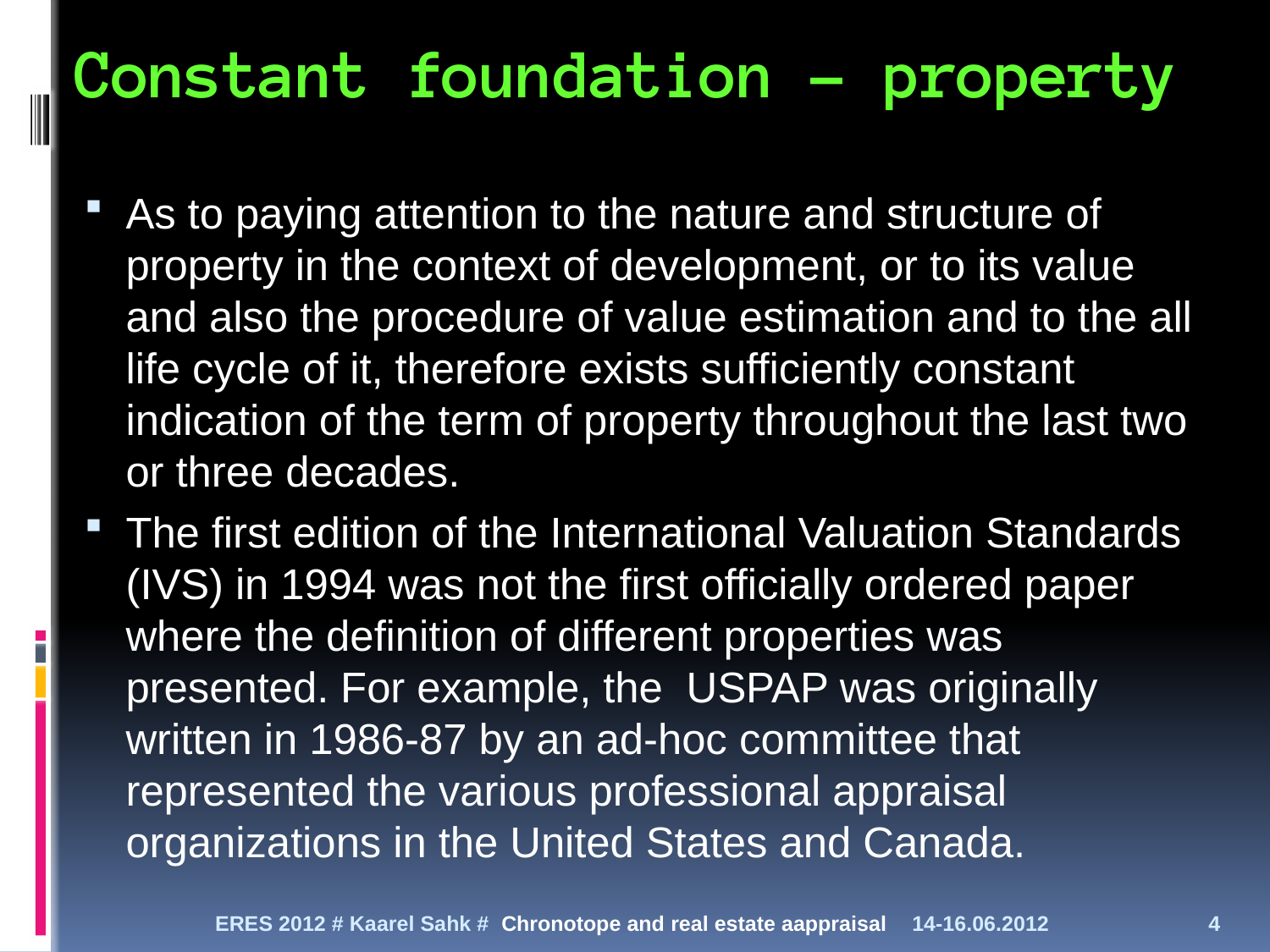

# Constant foundation - property
As to paying attention to the nature and structure of property in the context of development, or to its value and also the procedure of value estimation and to the all life cycle of it, therefore exists sufficiently constant indication of the term of property throughout the last two or three decades.
The first edition of the International Valuation Standards (IVS) in 1994 was not the first officially ordered paper where the definition of different properties was presented. For example, the  USPAP was originally written in 1986-87 by an ad-hoc committee that represented the various professional appraisal organizations in the United States and Canada.

ERES 2012 # Kaarel Sahk #  Chronotope and real estate aappraisal
14-16.06.2012
4